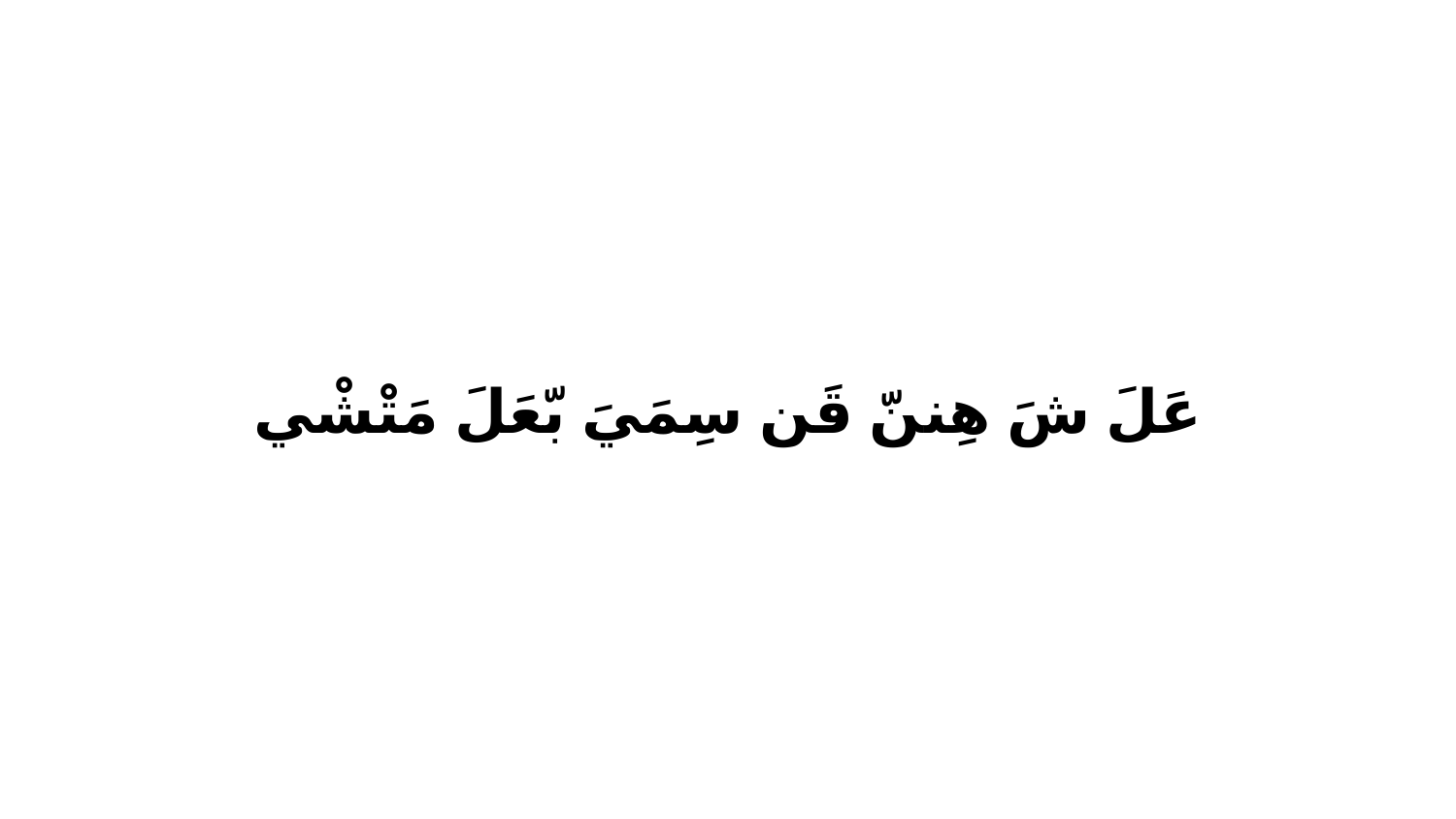

عَلَ شَ هِننّ قَن سِمَيَ بّعَلَ مَتْشْي